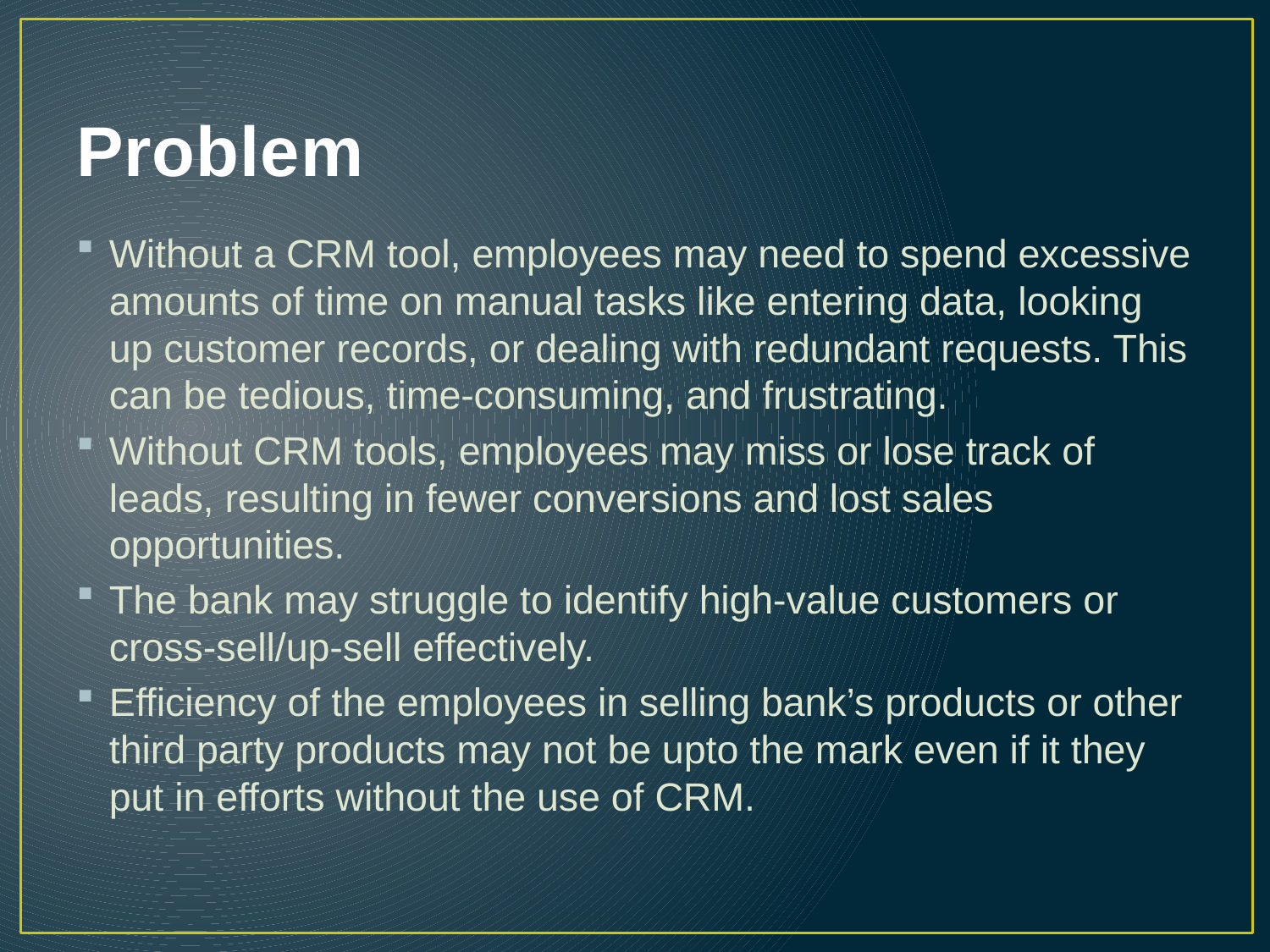

# Problem
Without a CRM tool, employees may need to spend excessive amounts of time on manual tasks like entering data, looking up customer records, or dealing with redundant requests. This can be tedious, time-consuming, and frustrating.
Without CRM tools, employees may miss or lose track of leads, resulting in fewer conversions and lost sales opportunities.
The bank may struggle to identify high-value customers or cross-sell/up-sell effectively.
Efficiency of the employees in selling bank’s products or other third party products may not be upto the mark even if it they put in efforts without the use of CRM.